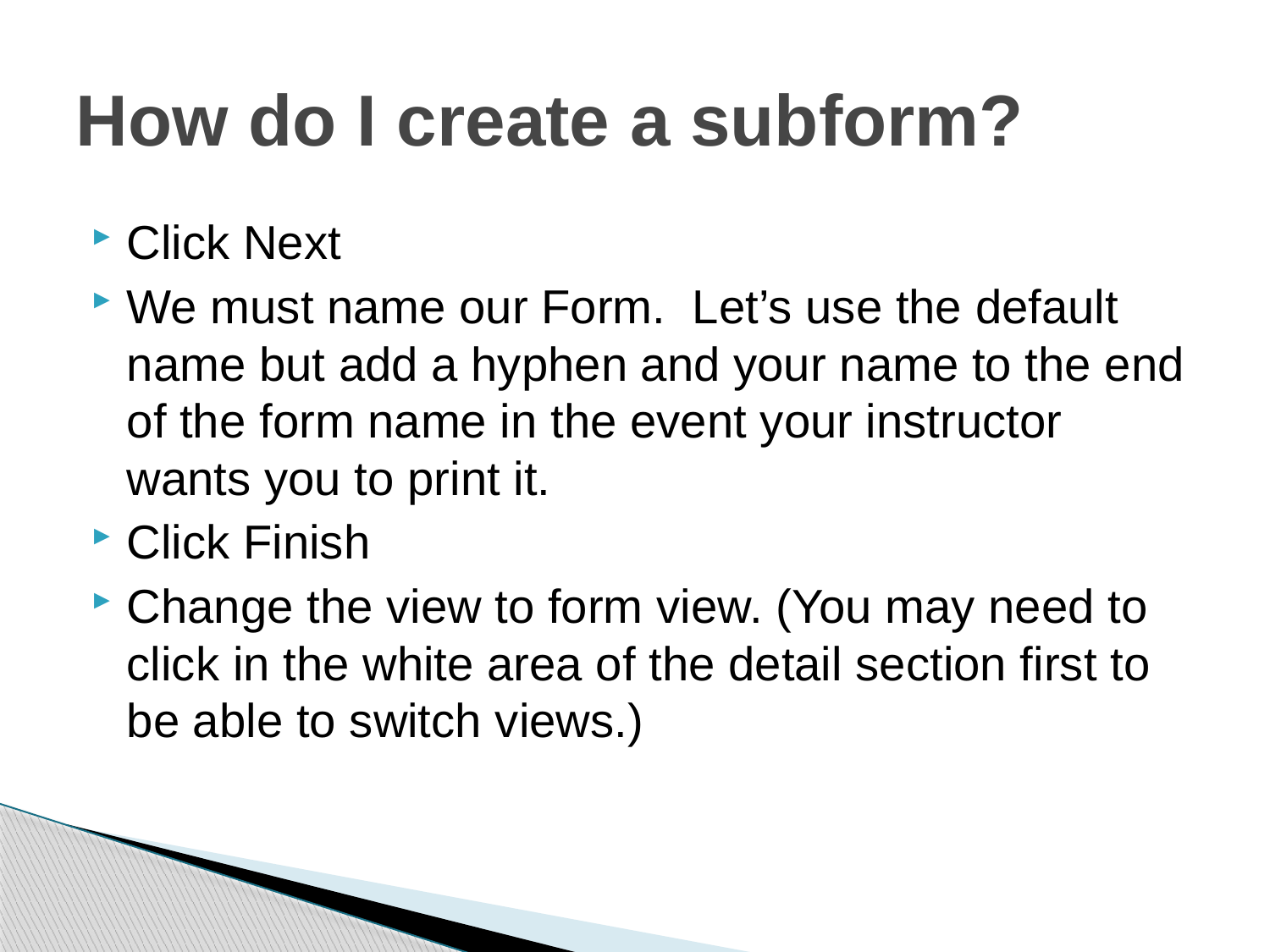

# How do I create a subform?
Click Next
We must name our Form.  Let’s use the default name but add a hyphen and your name to the end of the form name in the event your instructor wants you to print it.
Click Finish
Change the view to form view. (You may need to click in the white area of the detail section first to be able to switch views.)